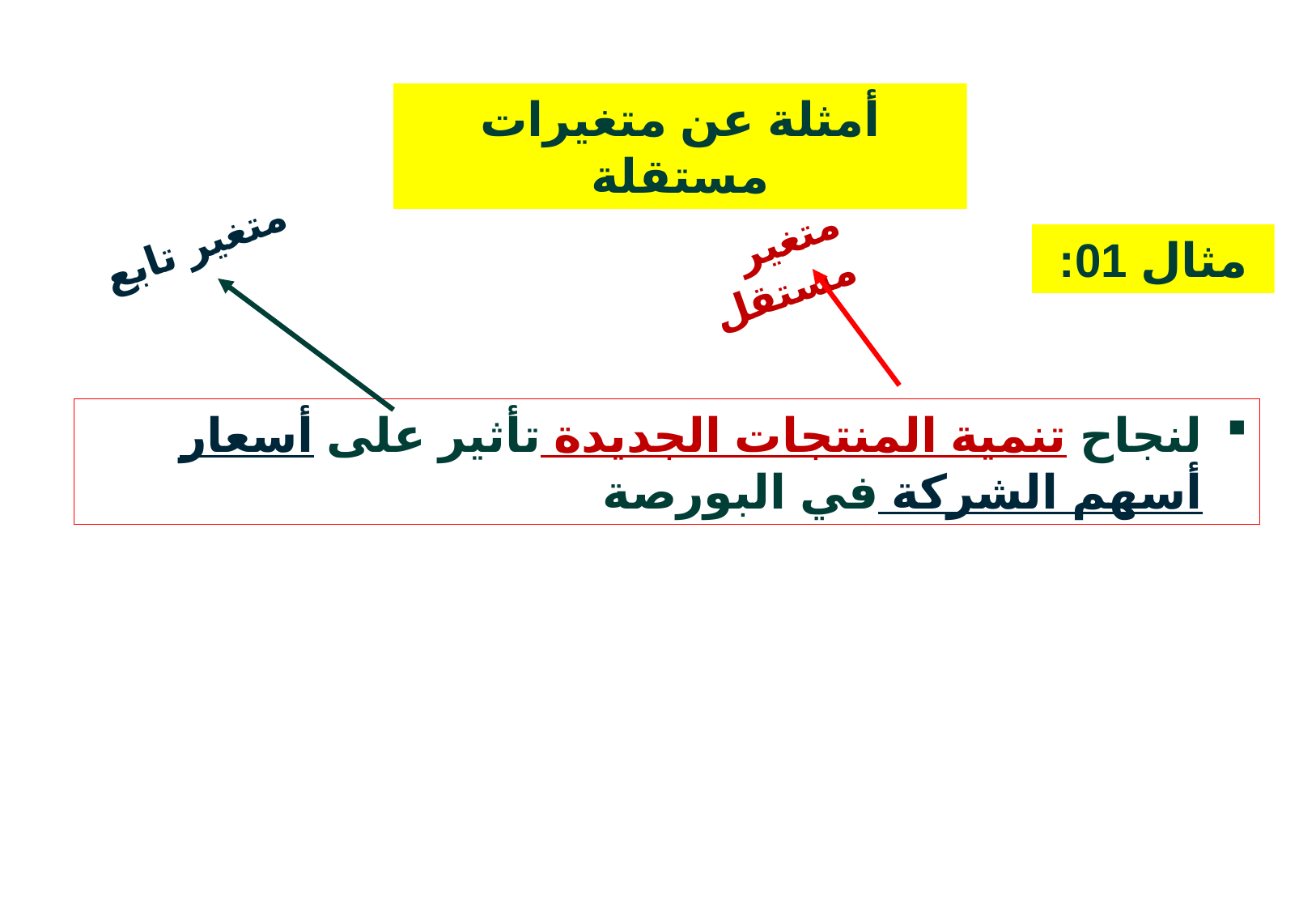

أمثلة عن متغيرات مستقلة
متغير تابع
مثال 01:
متغير مستقل
لنجاح تنمية المنتجات الجديدة تأثير على أسعار أسهم الشركة في البورصة
10